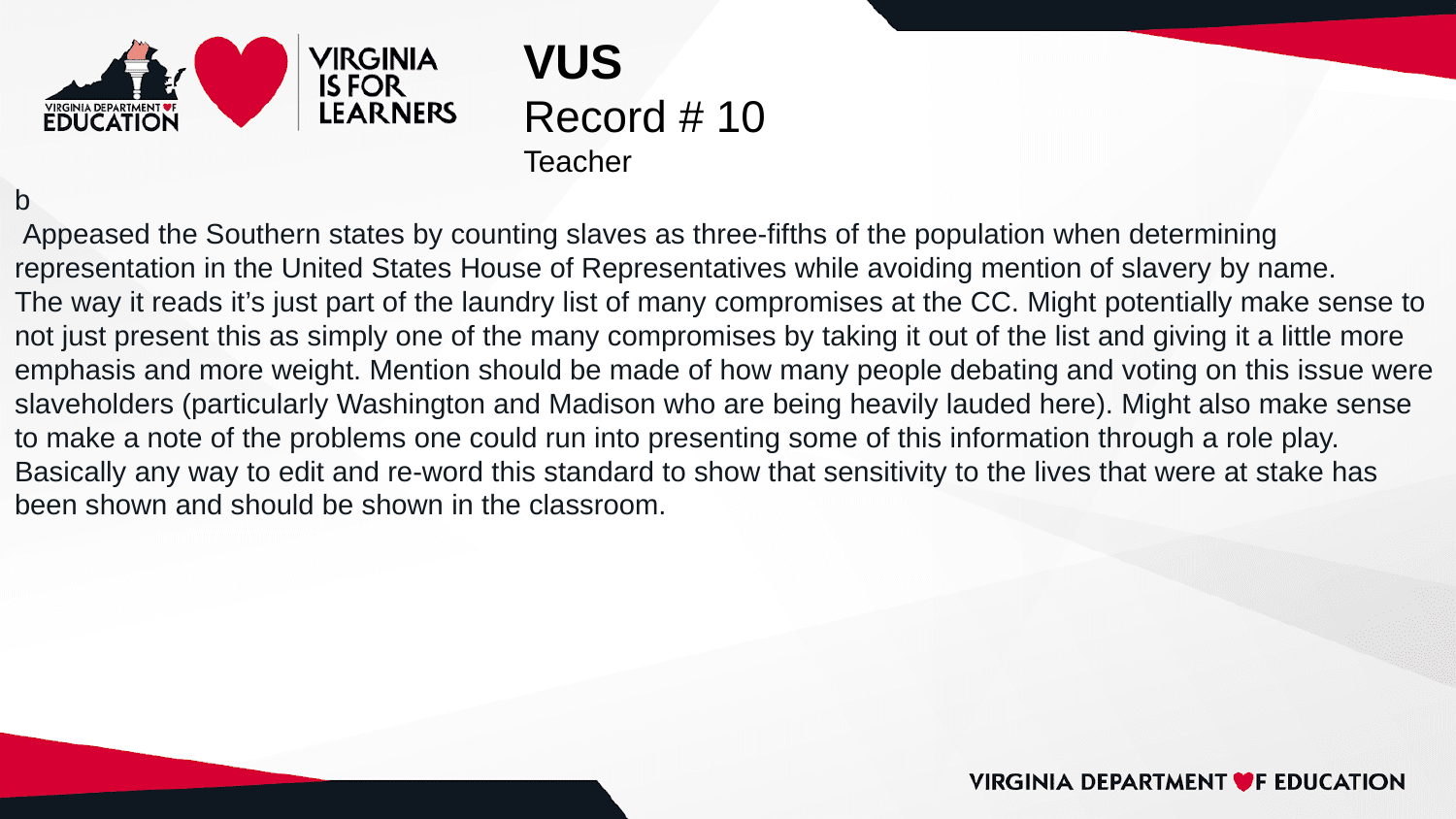

# VUS
Record # 10
Teacher
b
 Appeased the Southern states by counting slaves as three-fifths of the population when determining representation in the United States House of Representatives while avoiding mention of slavery by name.
The way it reads it’s just part of the laundry list of many compromises at the CC. Might potentially make sense to not just present this as simply one of the many compromises by taking it out of the list and giving it a little more emphasis and more weight. Mention should be made of how many people debating and voting on this issue were slaveholders (particularly Washington and Madison who are being heavily lauded here). Might also make sense to make a note of the problems one could run into presenting some of this information through a role play. Basically any way to edit and re-word this standard to show that sensitivity to the lives that were at stake has been shown and should be shown in the classroom.